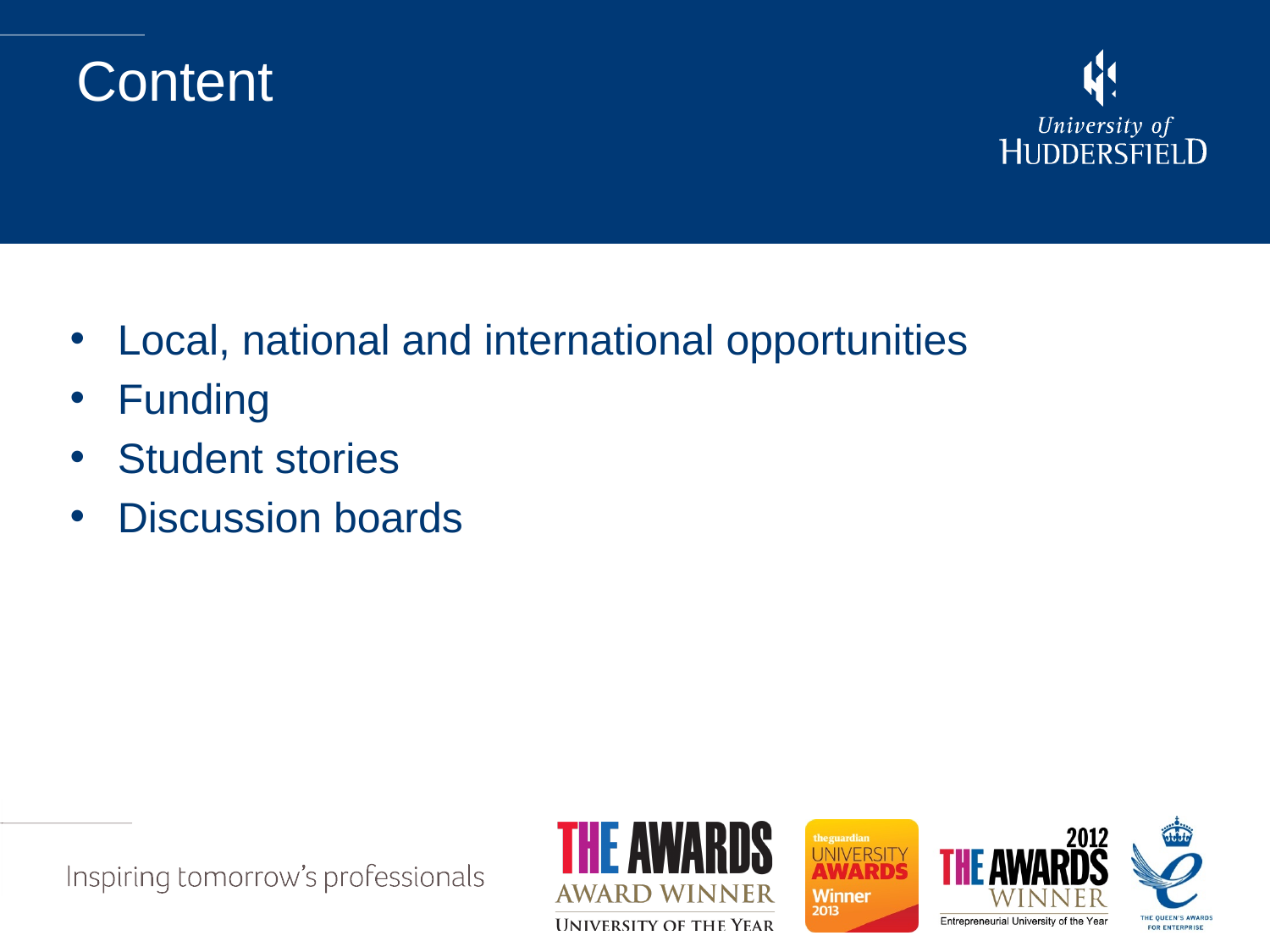

# Content
Local, national and international opportunities
Funding
Student stories
Discussion boards